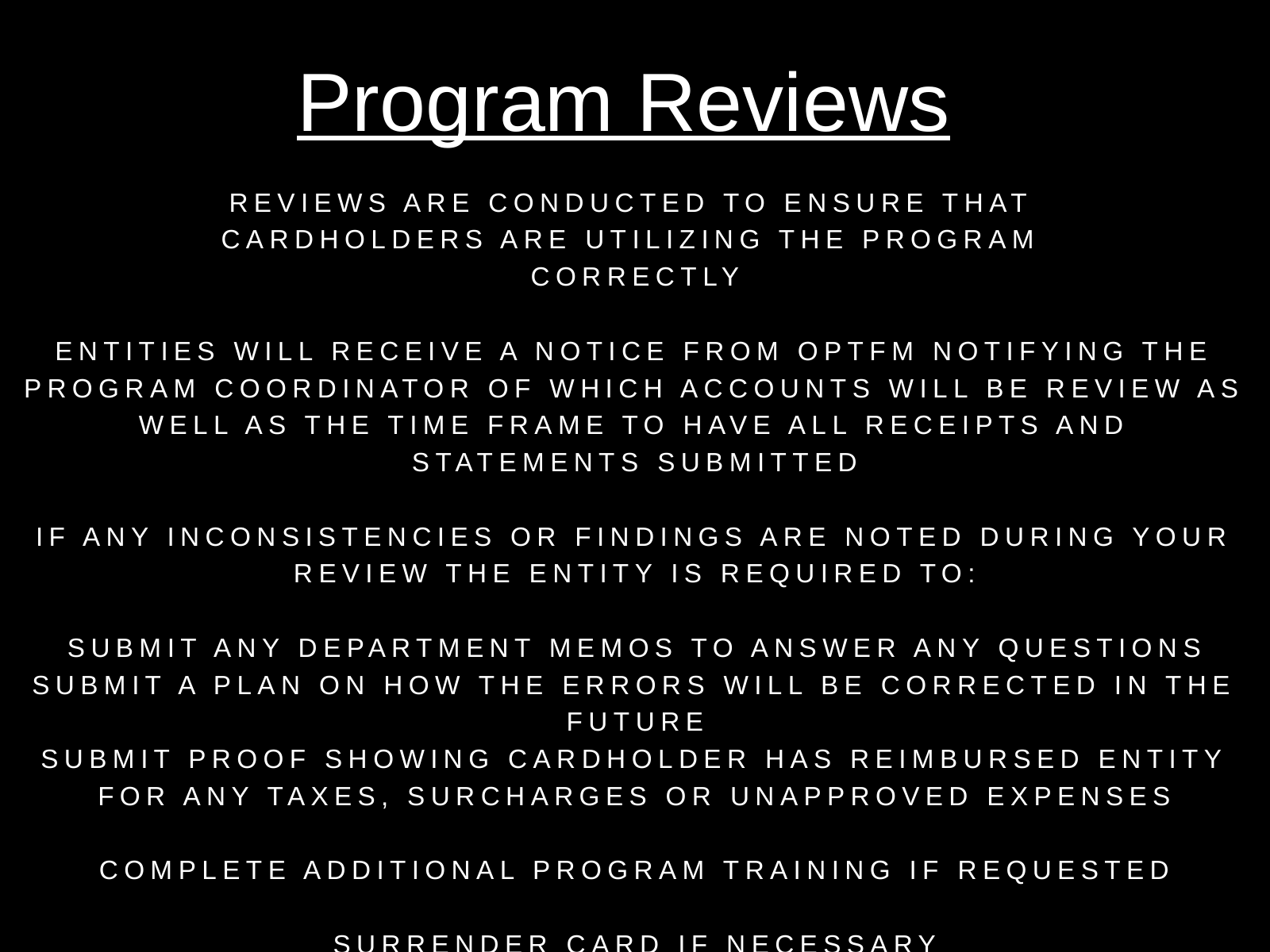

Program Reviews
REVIEWS ARE CONDUCTED TO ENSURE THAT
CARDHOLDERS ARE UTILIZING THE PROGRAM
CORRECTLY

ENTITIES WILL RECEIVE A NOTICE FROM OPTFM NOTIFYING THE PROGRAM COORDINATOR OF WHICH ACCOUNTS WILL BE REVIEW AS WELL AS THE TIME FRAME TO HAVE ALL RECEIPTS AND STATEMENTS SUBMITTED

IF ANY INCONSISTENCIES OR FINDINGS ARE NOTED DURING YOUR REVIEW THE ENTITY IS REQUIRED TO:

SUBMIT ANY DEPARTMENT MEMOS TO ANSWER ANY QUESTIONS
SUBMIT A PLAN ON HOW THE ERRORS WILL BE CORRECTED IN THE FUTURE
SUBMIT PROOF SHOWING CARDHOLDER HAS REIMBURSED ENTITY FOR ANY TAXES, SURCHARGES OR UNAPPROVED EXPENSES

COMPLETE ADDITIONAL PROGRAM TRAINING IF REQUESTED

SURRENDER CARD IF NECESSARY